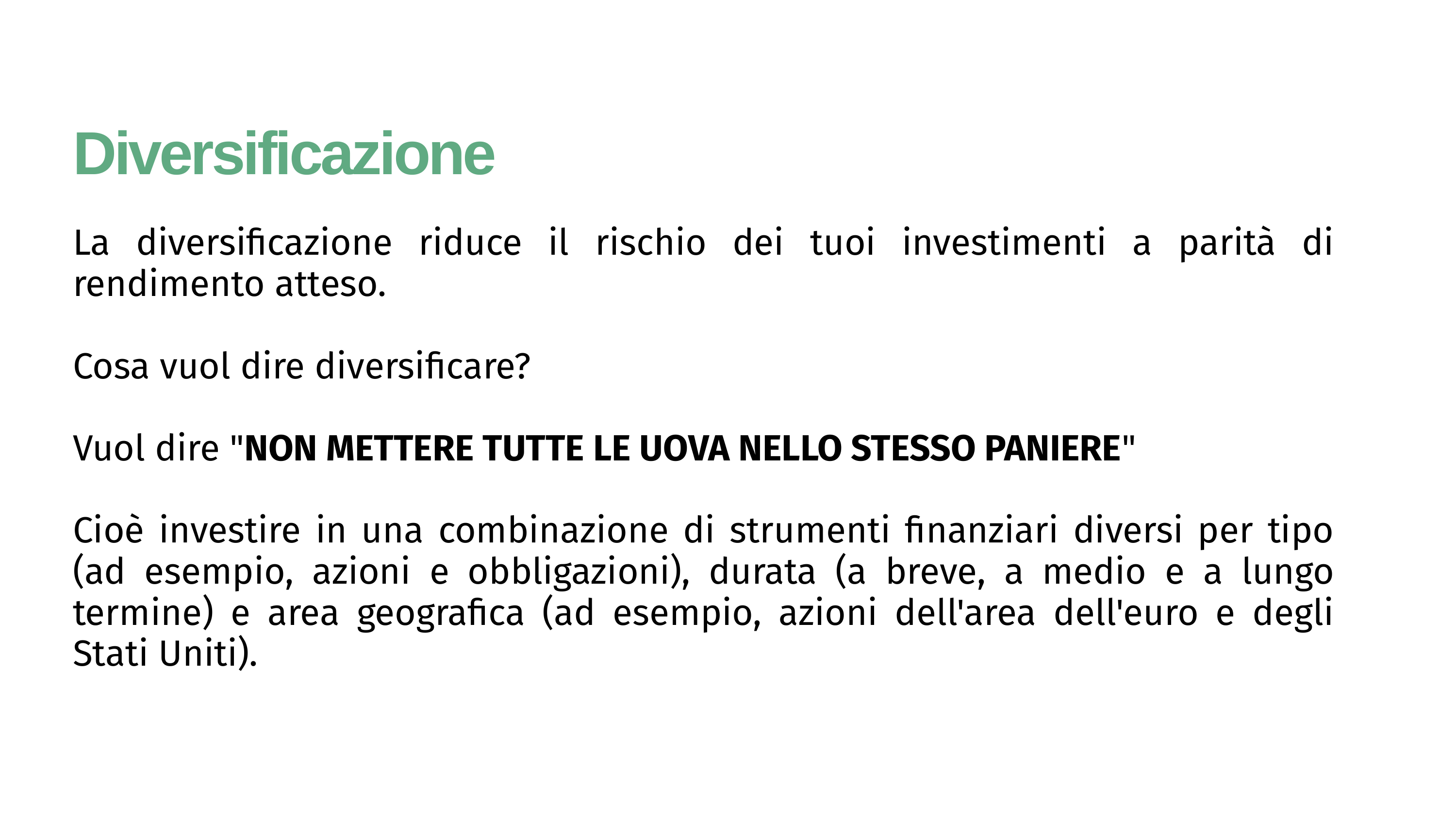

Diversificazione
La diversificazione riduce il rischio dei tuoi investimenti a parità di rendimento atteso.

Cosa vuol dire diversificare?

Vuol dire "NON METTERE TUTTE LE UOVA NELLO STESSO PANIERE"

Cioè investire in una combinazione di strumenti finanziari diversi per tipo (ad esempio, azioni e obbligazioni), durata (a breve, a medio e a lungo termine) e area geografica (ad esempio, azioni dell'area dell'euro e degli Stati Uniti).